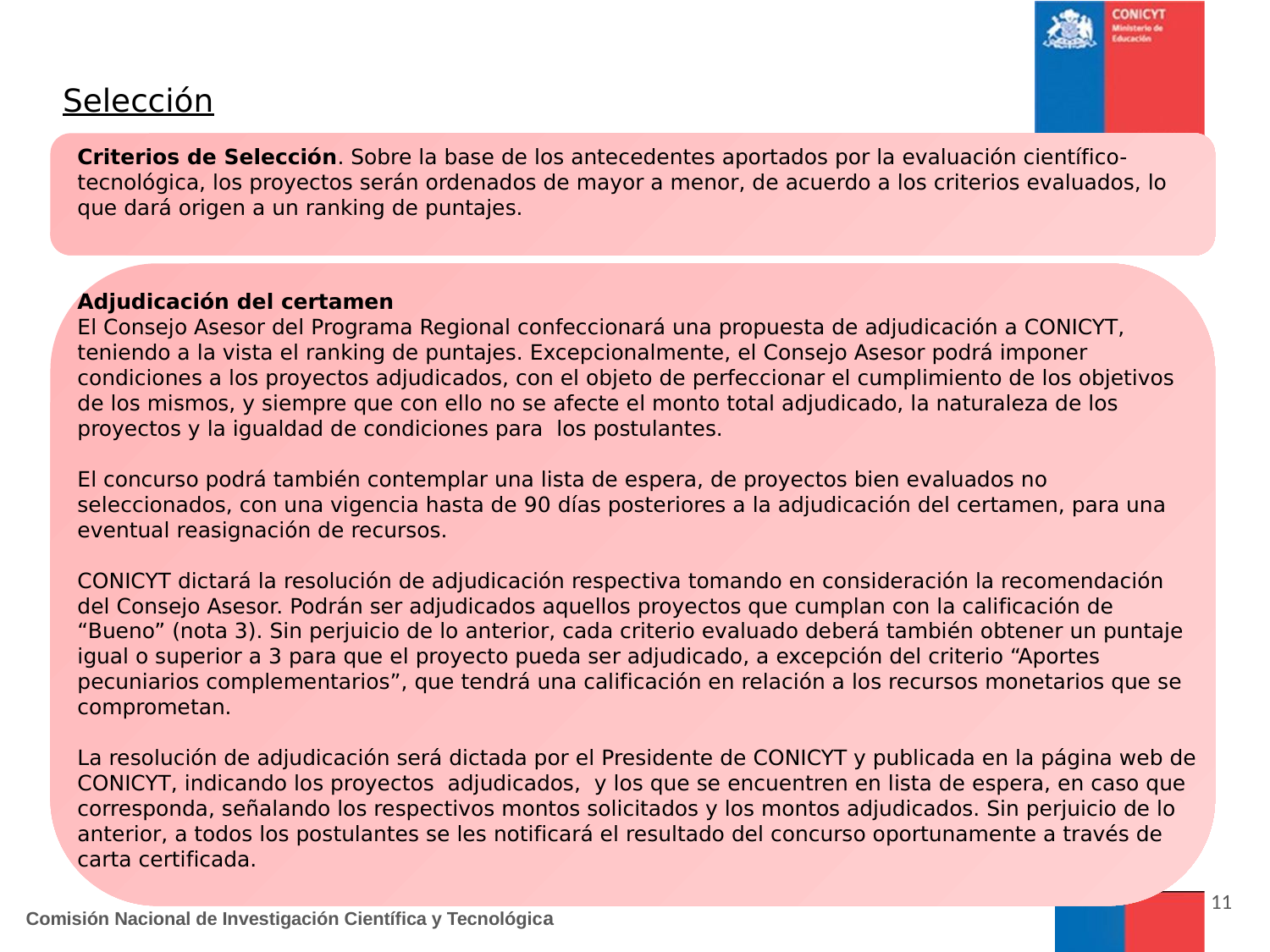

Selección

Criterios de Selección. Sobre la base de los antecedentes aportados por la evaluación científico-tecnológica, los proyectos serán ordenados de mayor a menor, de acuerdo a los criterios evaluados, lo que dará origen a un ranking de puntajes.

Adjudicación del certamen
El Consejo Asesor del Programa Regional confeccionará una propuesta de adjudicación a CONICYT, teniendo a la vista el ranking de puntajes. Excepcionalmente, el Consejo Asesor podrá imponer condiciones a los proyectos adjudicados, con el objeto de perfeccionar el cumplimiento de los objetivos de los mismos, y siempre que con ello no se afecte el monto total adjudicado, la naturaleza de los proyectos y la igualdad de condiciones para  los postulantes.

El concurso podrá también contemplar una lista de espera, de proyectos bien evaluados no seleccionados, con una vigencia hasta de 90 días posteriores a la adjudicación del certamen, para una eventual reasignación de recursos.

CONICYT dictará la resolución de adjudicación respectiva tomando en consideración la recomendación del Consejo Asesor. Podrán ser adjudicados aquellos proyectos que cumplan con la calificación de “Bueno” (nota 3). Sin perjuicio de lo anterior, cada criterio evaluado deberá también obtener un puntaje igual o superior a 3 para que el proyecto pueda ser adjudicado, a excepción del criterio “Aportes pecuniarios complementarios”, que tendrá una calificación en relación a los recursos monetarios que se comprometan.

La resolución de adjudicación será dictada por el Presidente de CONICYT y publicada en la página web de CONICYT, indicando los proyectos  adjudicados,  y los que se encuentren en lista de espera, en caso que corresponda, señalando los respectivos montos solicitados y los montos adjudicados. Sin perjuicio de lo anterior, a todos los postulantes se les notificará el resultado del concurso oportunamente a través de carta certificada.

11